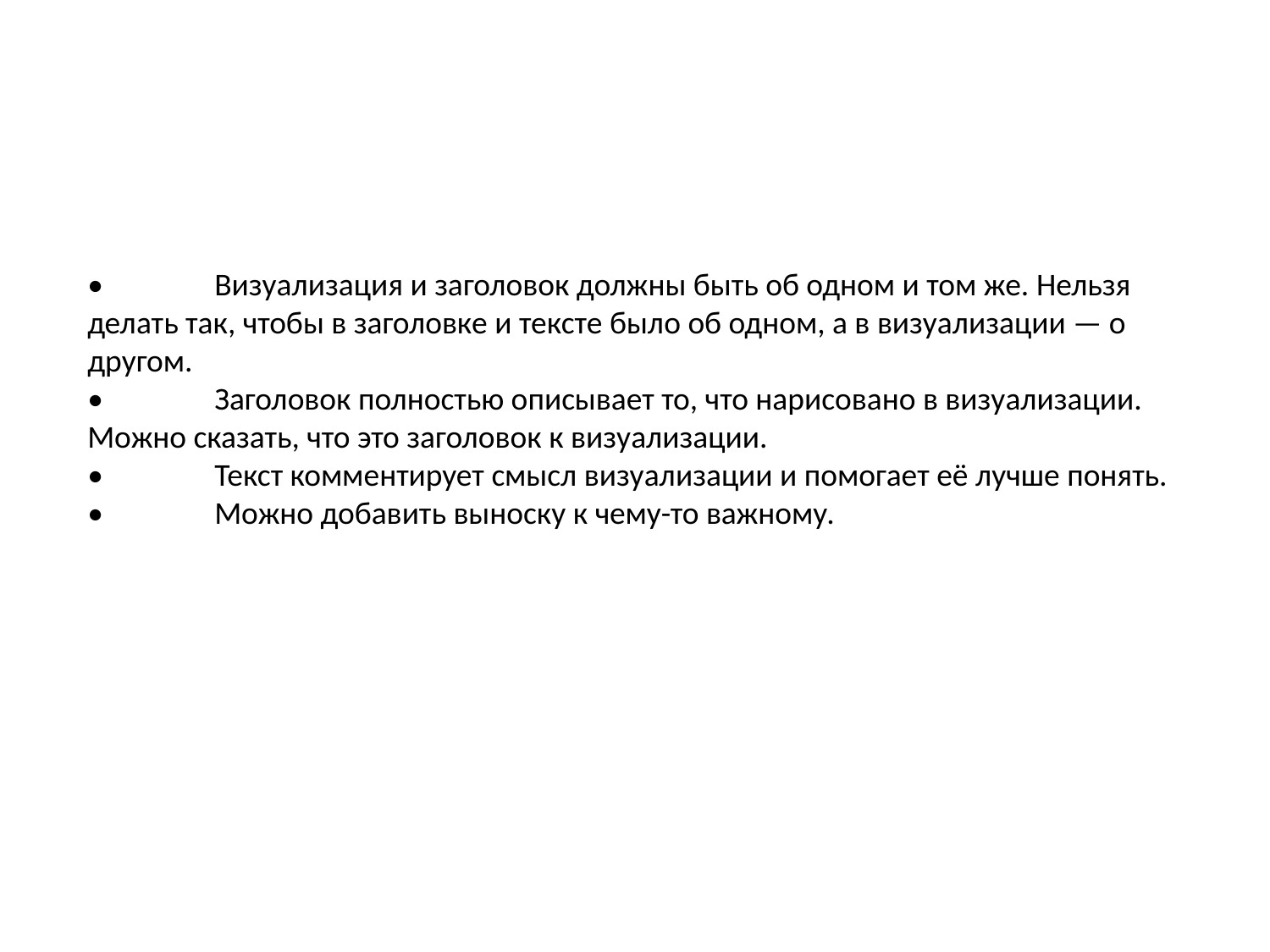

#
•	Визуализация и заголовок должны быть об одном и том же. Нельзя делать так, чтобы в заголовке и тексте было об одном, а в визуализации — о другом.
•	Заголовок полностью описывает то, что нарисовано в визуализации. Можно сказать, что это заголовок к визуализации.
•	Текст комментирует смысл визуализации и помогает её лучше понять.
•	Можно добавить выноску к чему-то важному.